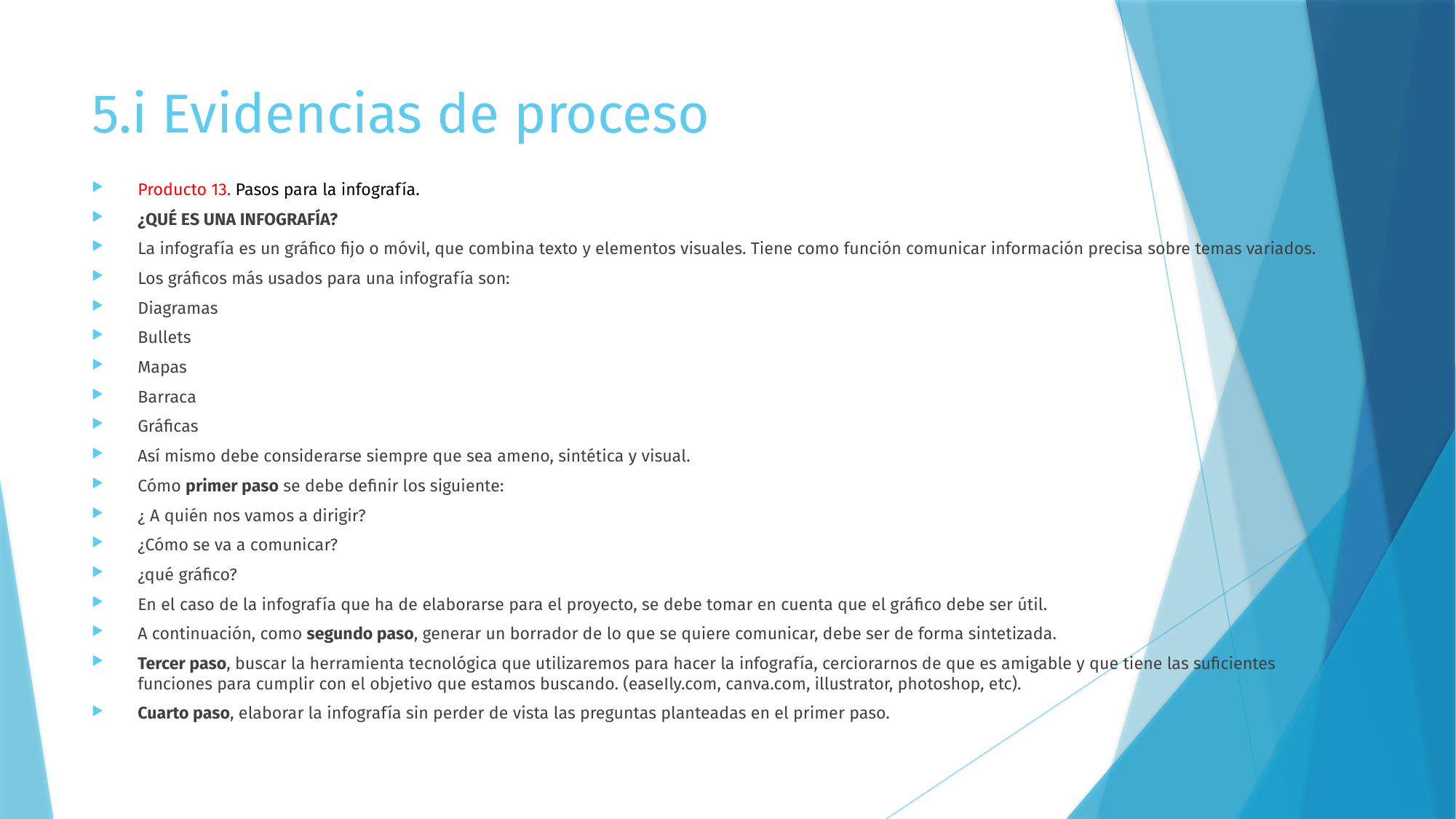

# 5.i Evidencias de proceso
Producto 13. Pasos para la infografía.
¿QUÉ ES UNA INFOGRAFÍA?
La infografía es un gráfico fijo o móvil, que combina texto y elementos visuales. Tiene como función comunicar información precisa sobre temas variados.
Los gráficos más usados para una infografía son:
Diagramas
Bullets
Mapas
Barraca
Gráficas
Así mismo debe considerarse siempre que sea ameno, sintética y visual.
Cómo primer paso se debe definir los siguiente:
¿ A quién nos vamos a dirigir?
¿Cómo se va a comunicar?
¿qué gráfico?
En el caso de la infografía que ha de elaborarse para el proyecto, se debe tomar en cuenta que el gráfico debe ser útil.
A continuación, como segundo paso, generar un borrador de lo que se quiere comunicar, debe ser de forma sintetizada.
Tercer paso, buscar la herramienta tecnológica que utilizaremos para hacer la infografía, cerciorarnos de que es amigable y que tiene las suficientes funciones para cumplir con el objetivo que estamos buscando. (easeIly.com, canva.com, illustrator, photoshop, etc).
Cuarto paso, elaborar la infografía sin perder de vista las preguntas planteadas en el primer paso.